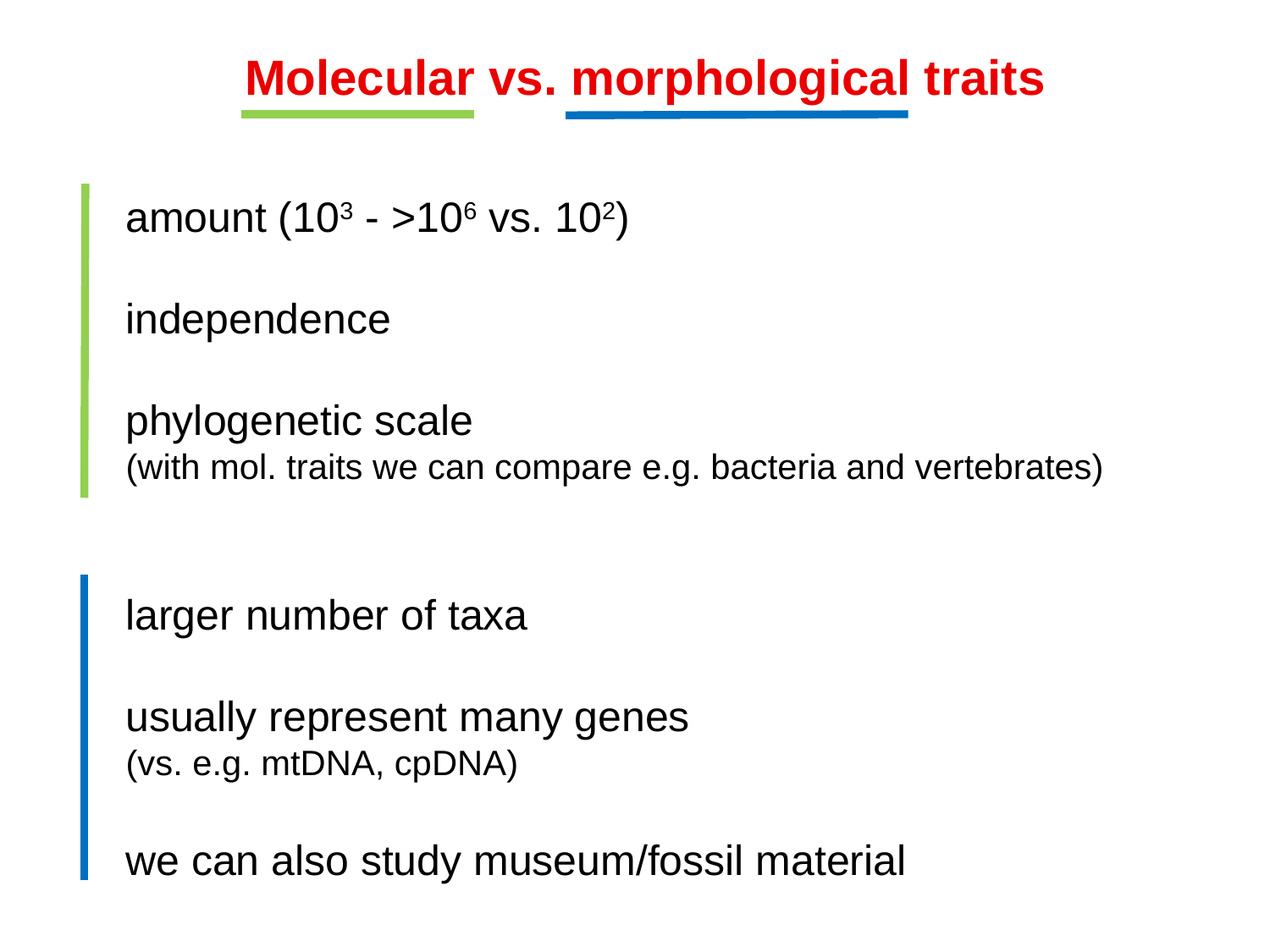

Molecular vs. morphological traits
amount (103 - >106 vs. 102)
independence
phylogenetic scale
(with mol. traits we can compare e.g. bacteria and vertebrates)
larger number of taxa
usually represent many genes
(vs. e.g. mtDNA, cpDNA)
we can also study museum/fossil material